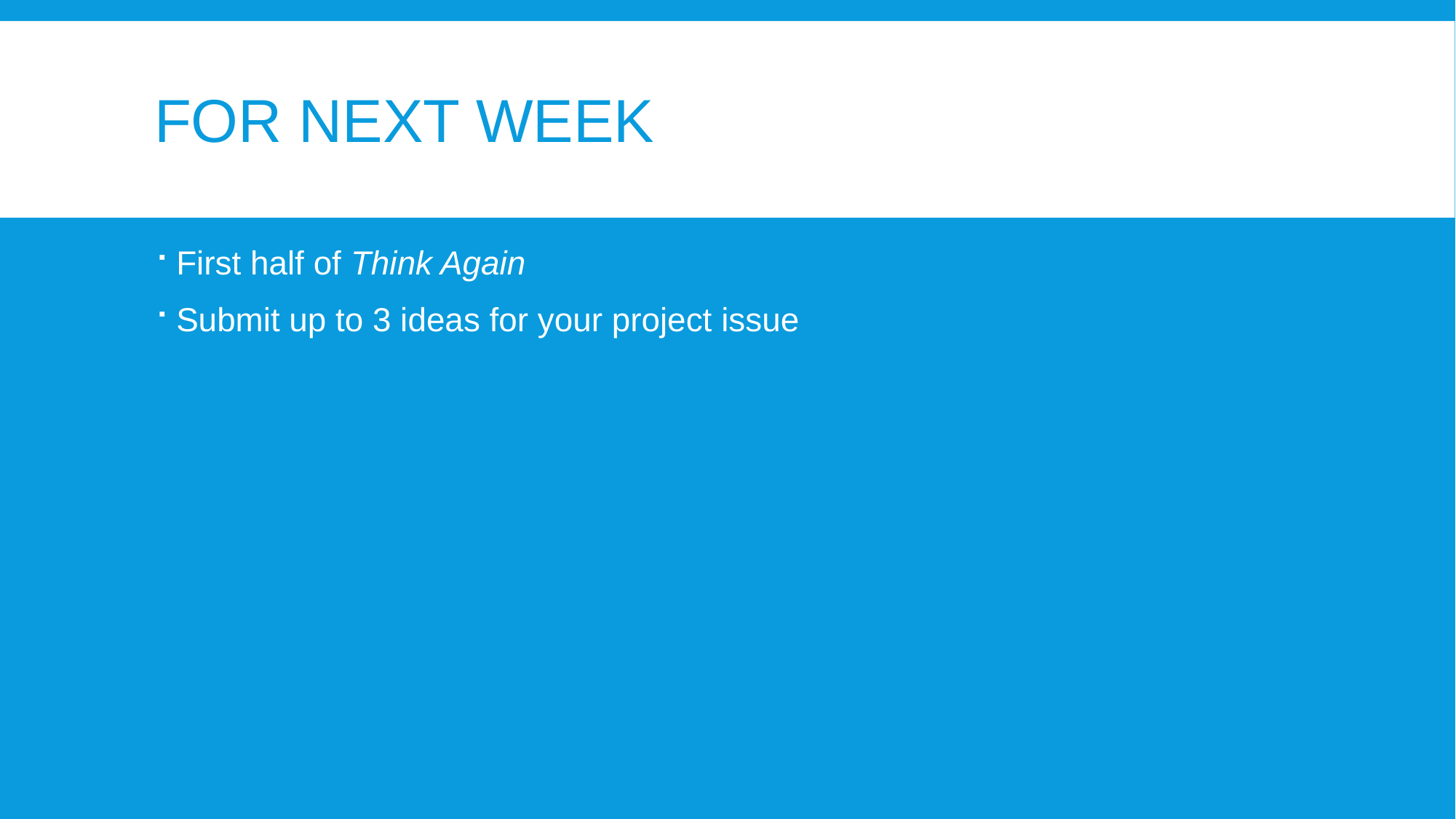

# For next week
First half of Think Again
Submit up to 3 ideas for your project issue